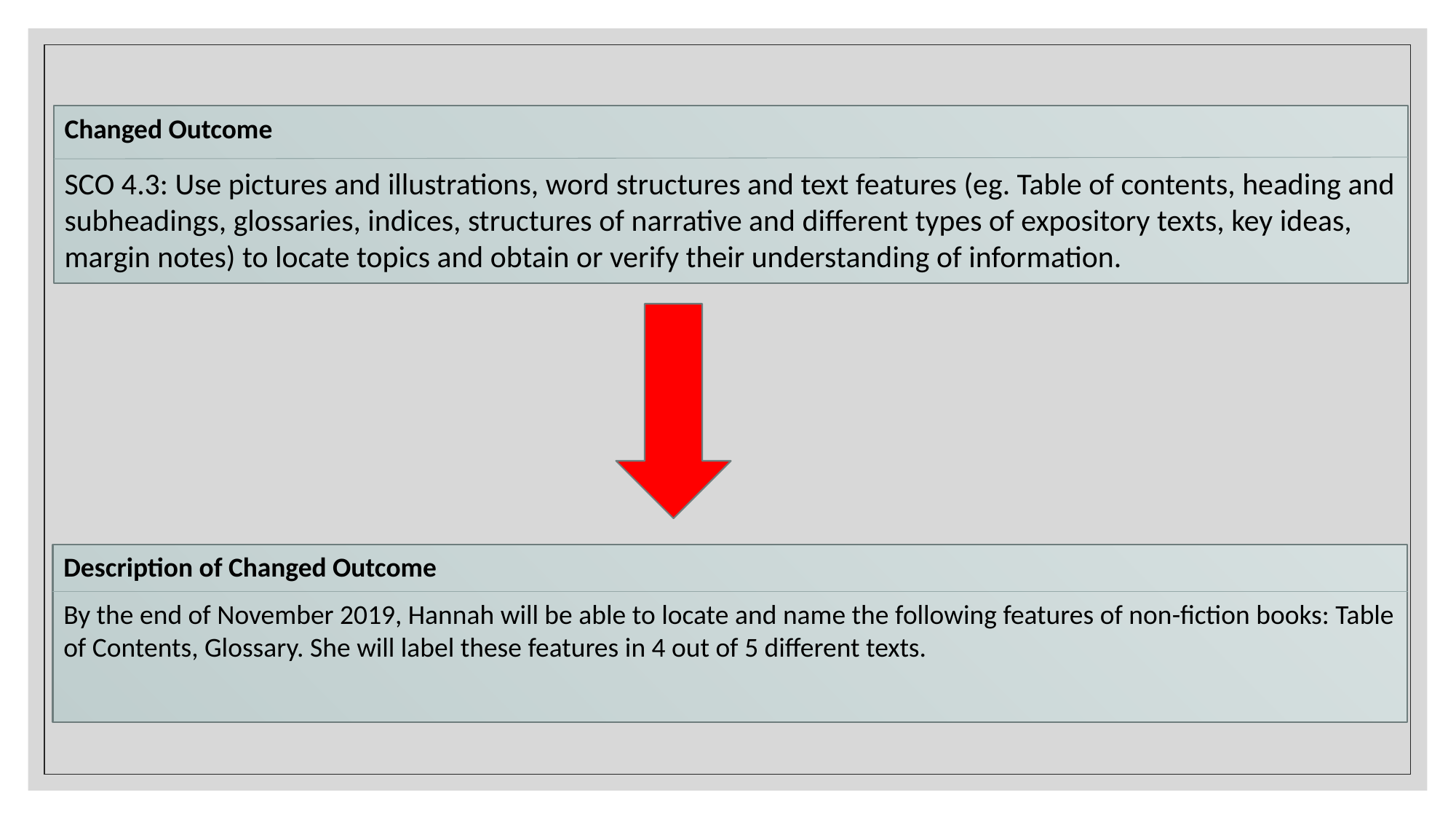

Changed Outcome
SCO 4.3: Use pictures and illustrations, word structures and text features (eg. Table of contents, heading and subheadings, glossaries, indices, structures of narrative and different types of expository texts, key ideas, margin notes) to locate topics and obtain or verify their understanding of information.

Description of Changed Outcome
By the end of November 2019, Hannah will be able to locate and name the following features of non-fiction books: Table of Contents, Glossary. She will label these features in 4 out of 5 different texts.